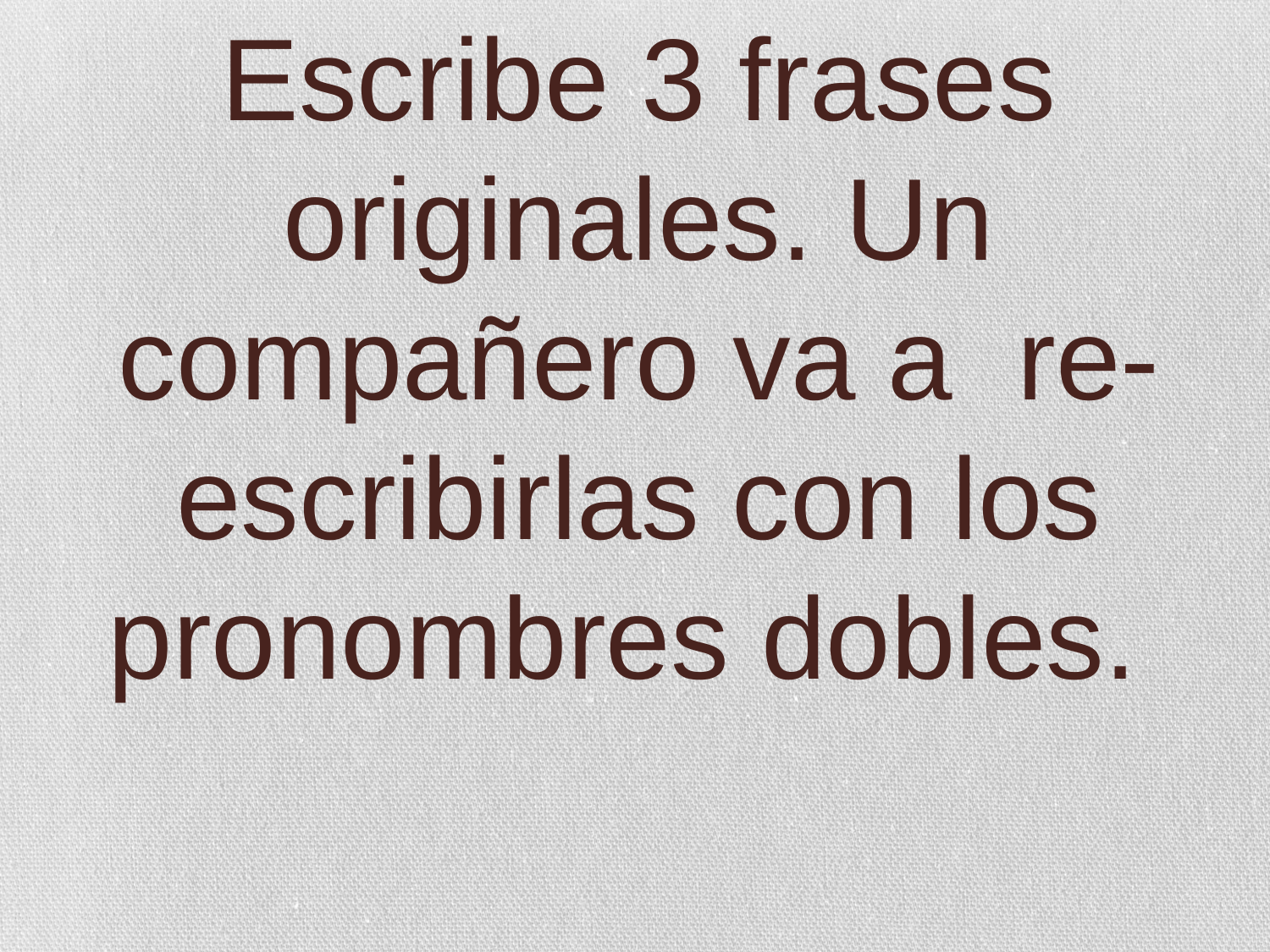

# Escribe 3 frases originales. Un compañero va a  re-escribirlas con los pronombres dobles.